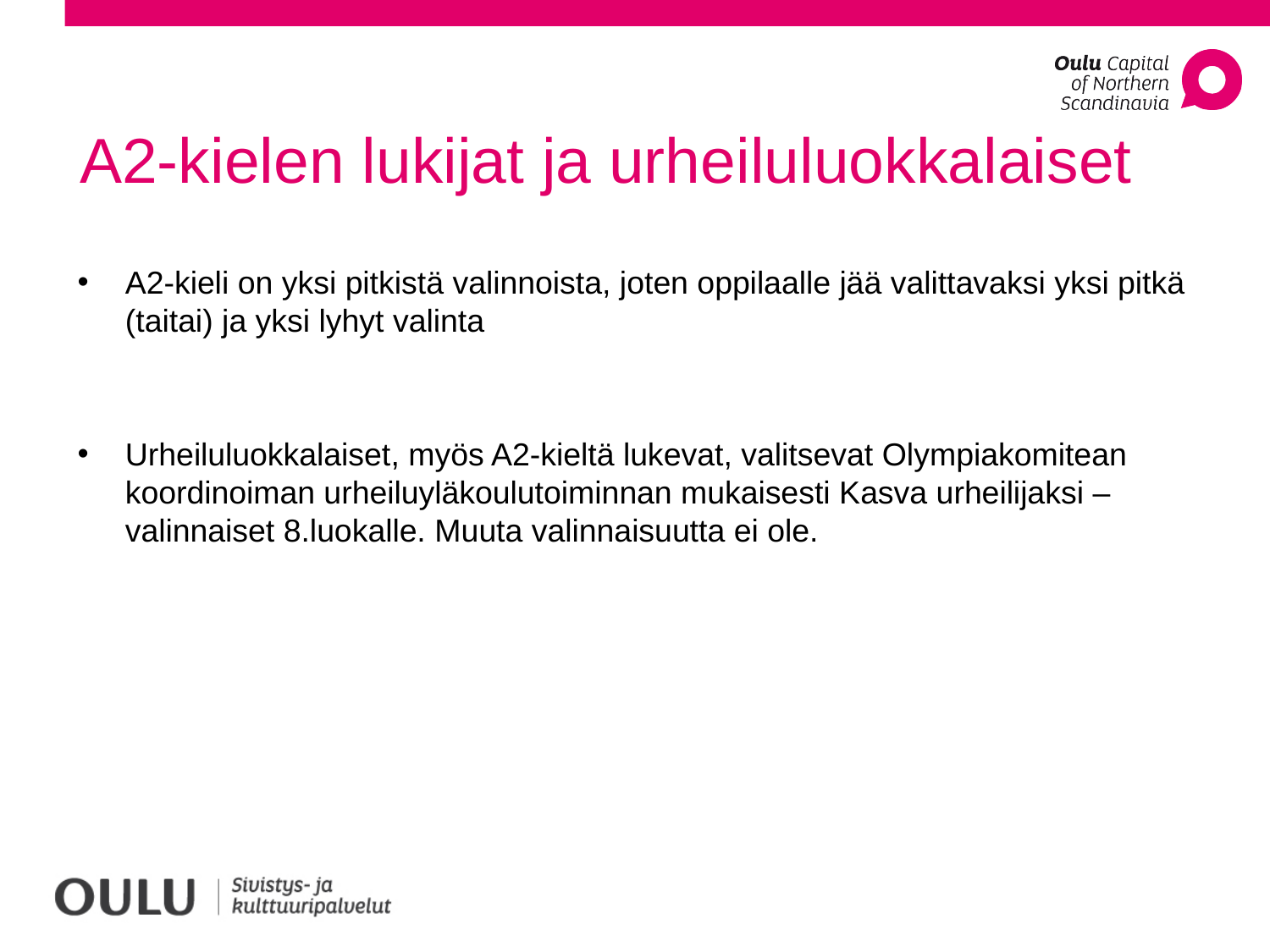

# A2-kielen lukijat ja urheiluluokkalaiset
A2-kieli on yksi pitkistä valinnoista, joten oppilaalle jää valittavaksi yksi pitkä (taitai) ja yksi lyhyt valinta

Urheiluluokkalaiset, myös A2-kieltä lukevat, valitsevat Olympiakomitean koordinoiman urheiluyläkoulutoiminnan mukaisesti Kasva urheilijaksi –valinnaiset 8.luokalle. Muuta valinnaisuutta ei ole.